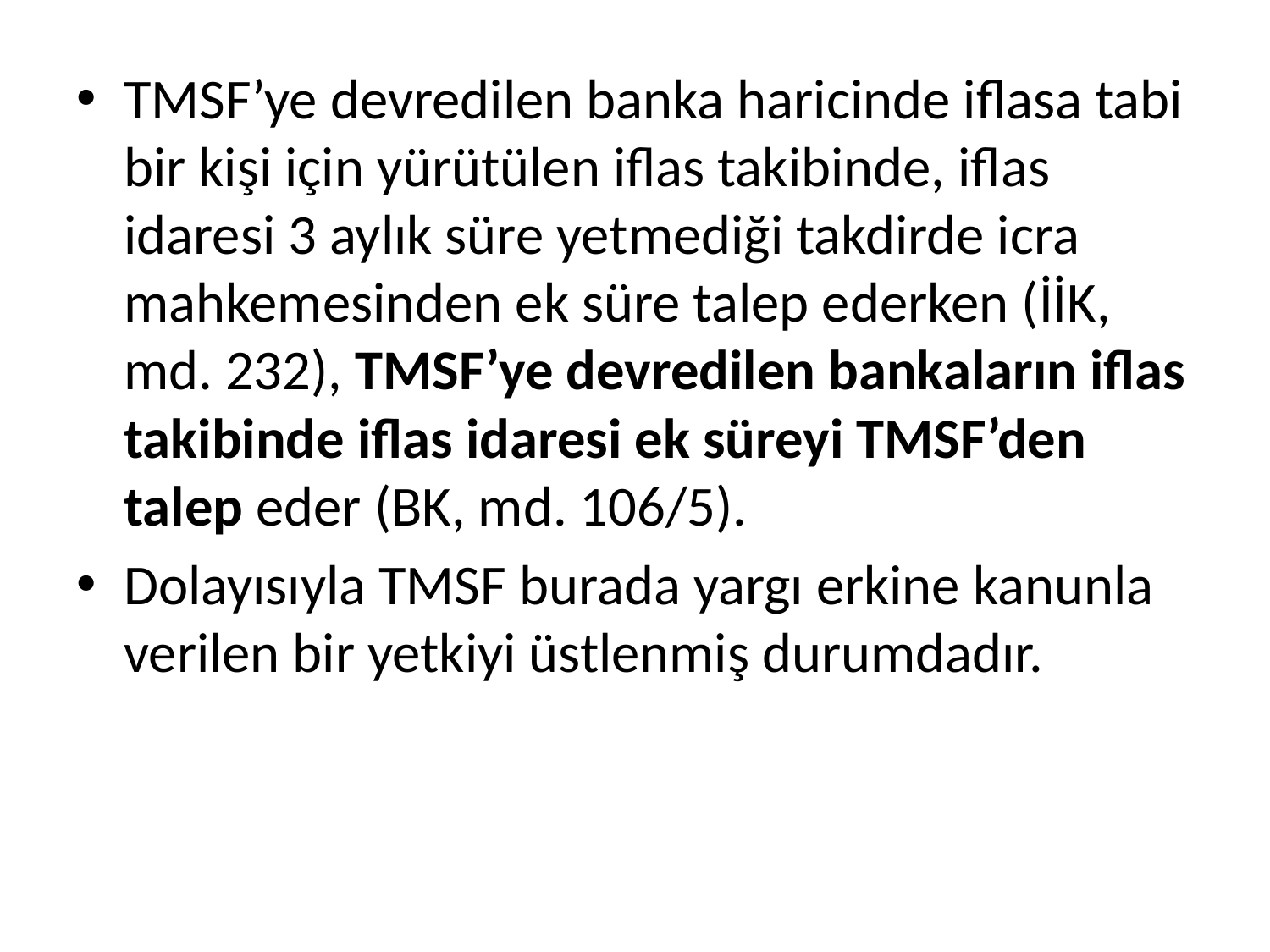

TMSF’ye devredilen banka haricinde iflasa tabi bir kişi için yürütülen iflas takibinde, iflas idaresi 3 aylık süre yetmediği takdirde icra mahkemesinden ek süre talep ederken (İİK, md. 232), TMSF’ye devredilen bankaların iflas takibinde iflas idaresi ek süreyi TMSF’den talep eder (BK, md. 106/5).
Dolayısıyla TMSF burada yargı erkine kanunla verilen bir yetkiyi üstlenmiş durumdadır.